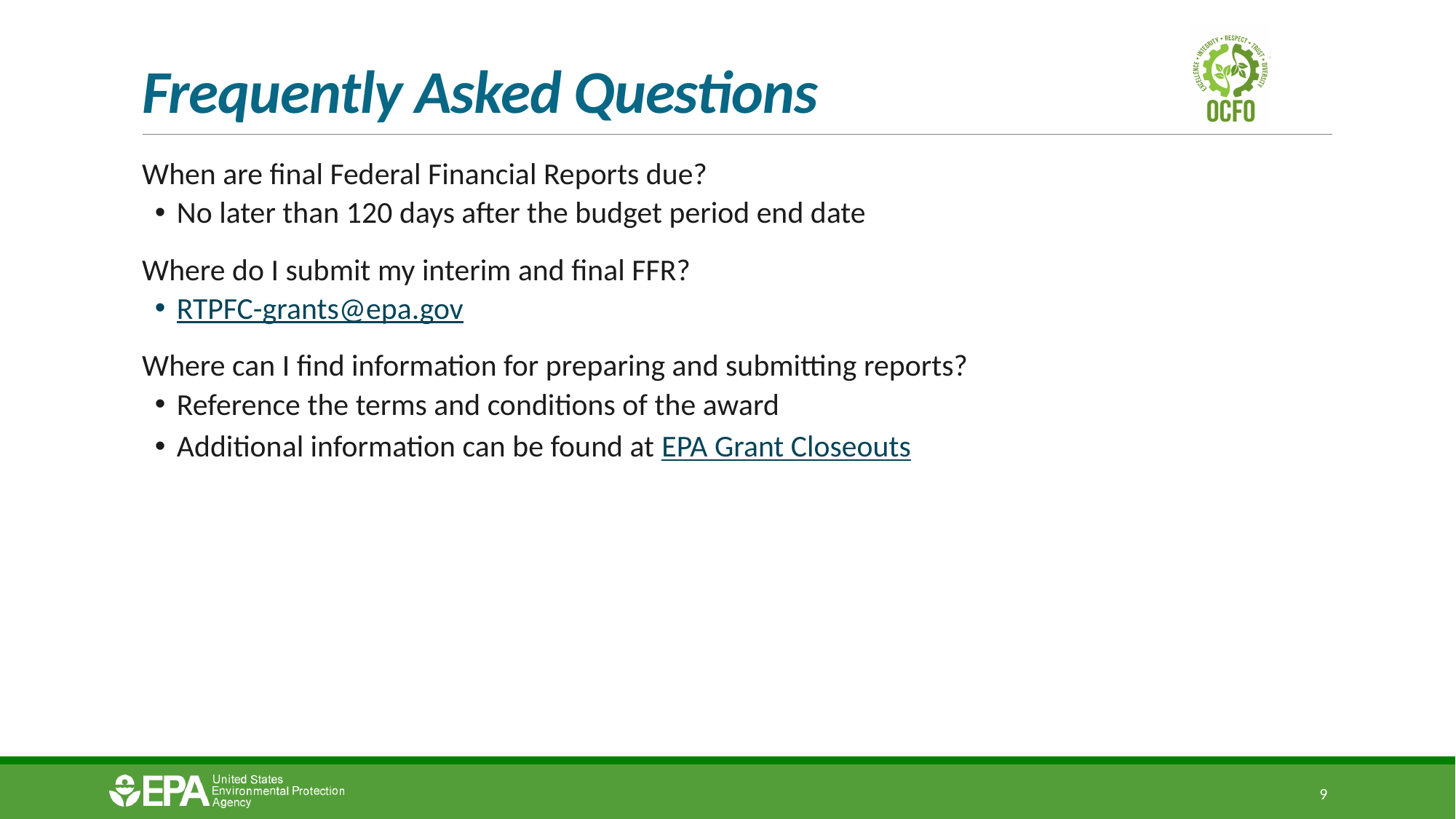

# Frequently Asked Questions
When are final Federal Financial Reports due?
No later than 120 days after the budget period end date
Where do I submit my interim and final FFR?
RTPFC-grants@epa.gov
Where can I find information for preparing and submitting reports?
Reference the terms and conditions of the award
Additional information can be found at EPA Grant Closeouts

9